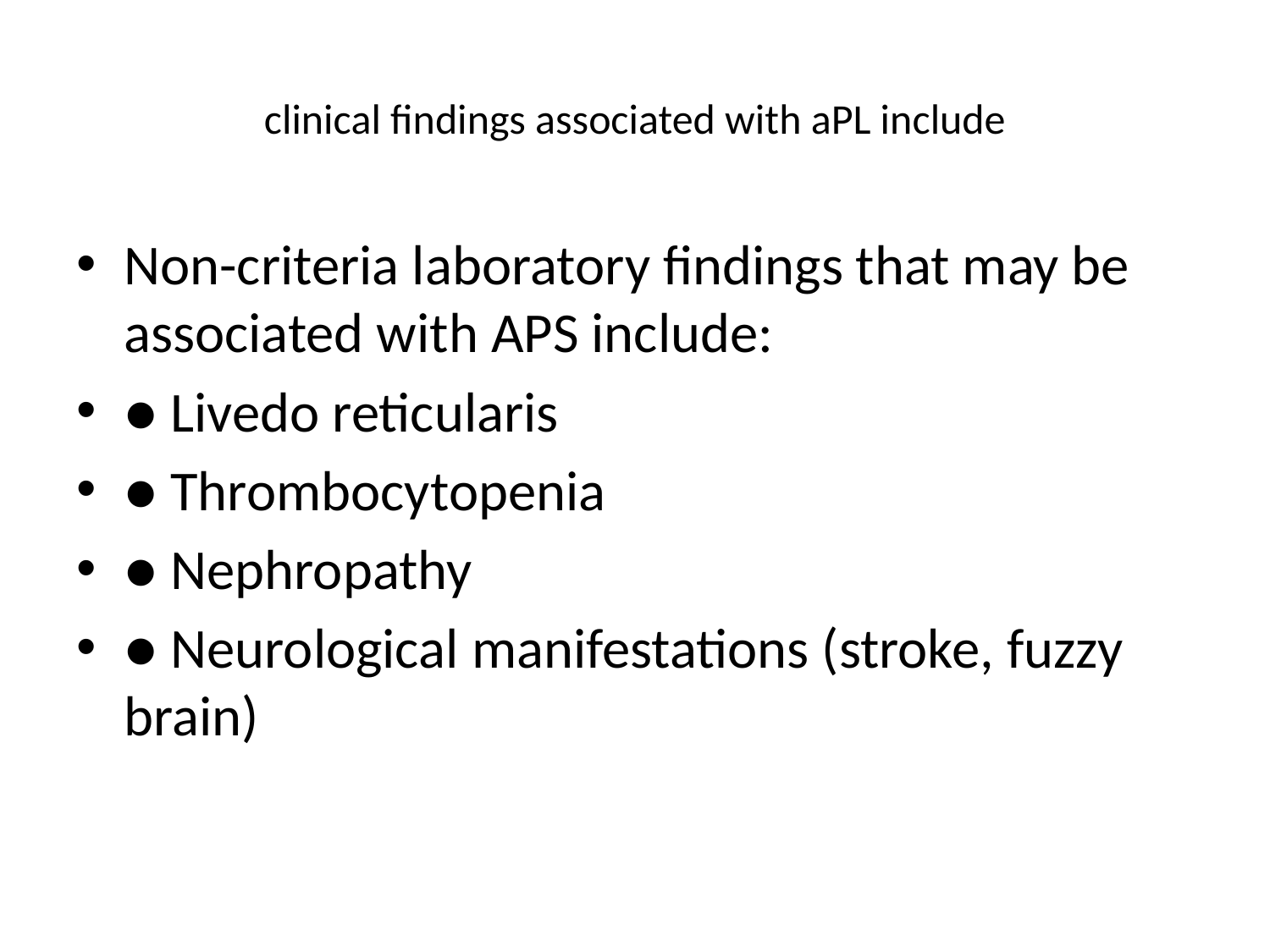

# clinical findings associated with aPL include
Non-criteria laboratory findings that may be associated with APS include:
● Livedo reticularis
● Thrombocytopenia
● Nephropathy
● Neurological manifestations (stroke, fuzzy brain)